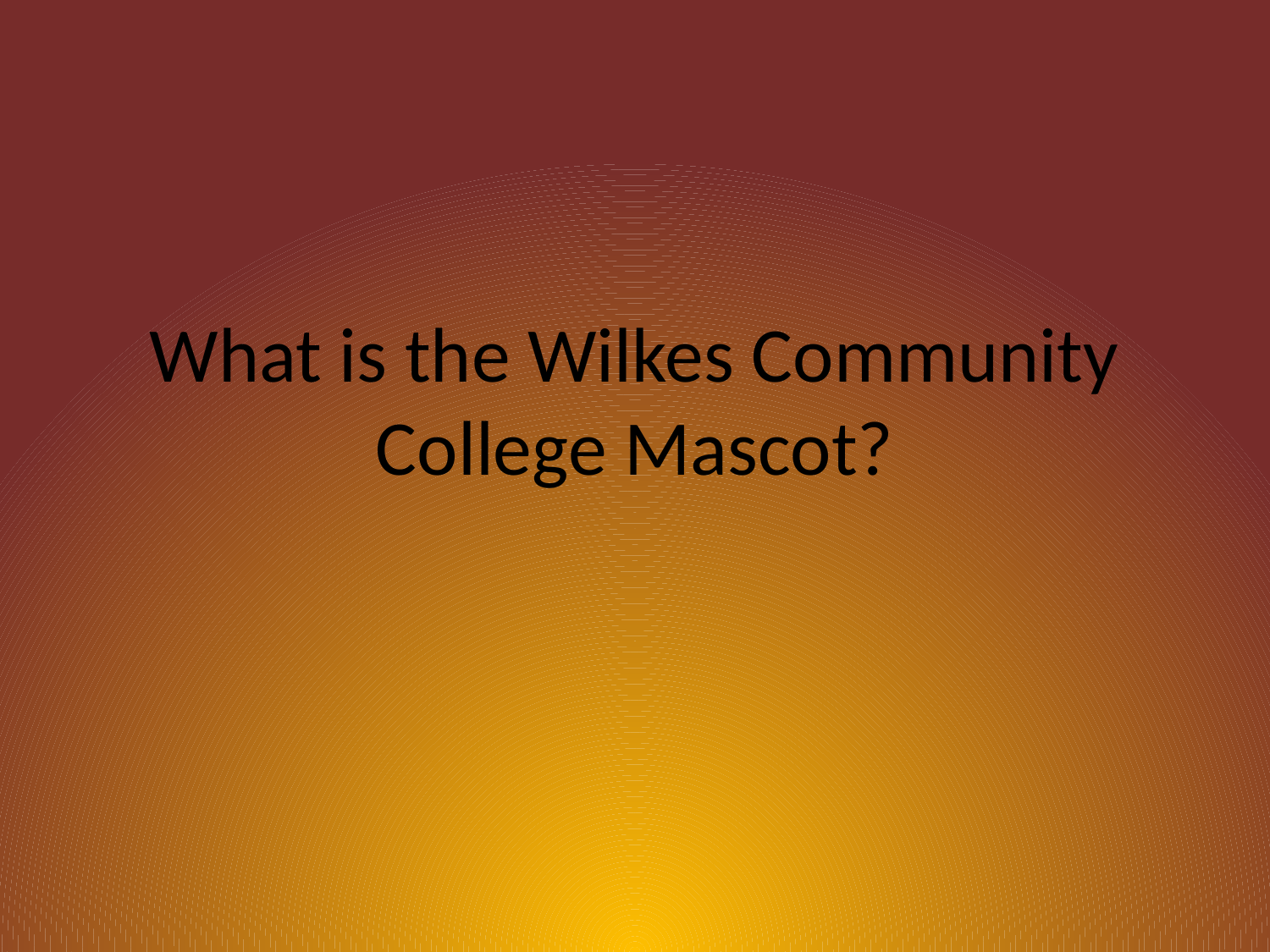

# What is the Wilkes Community College Mascot?